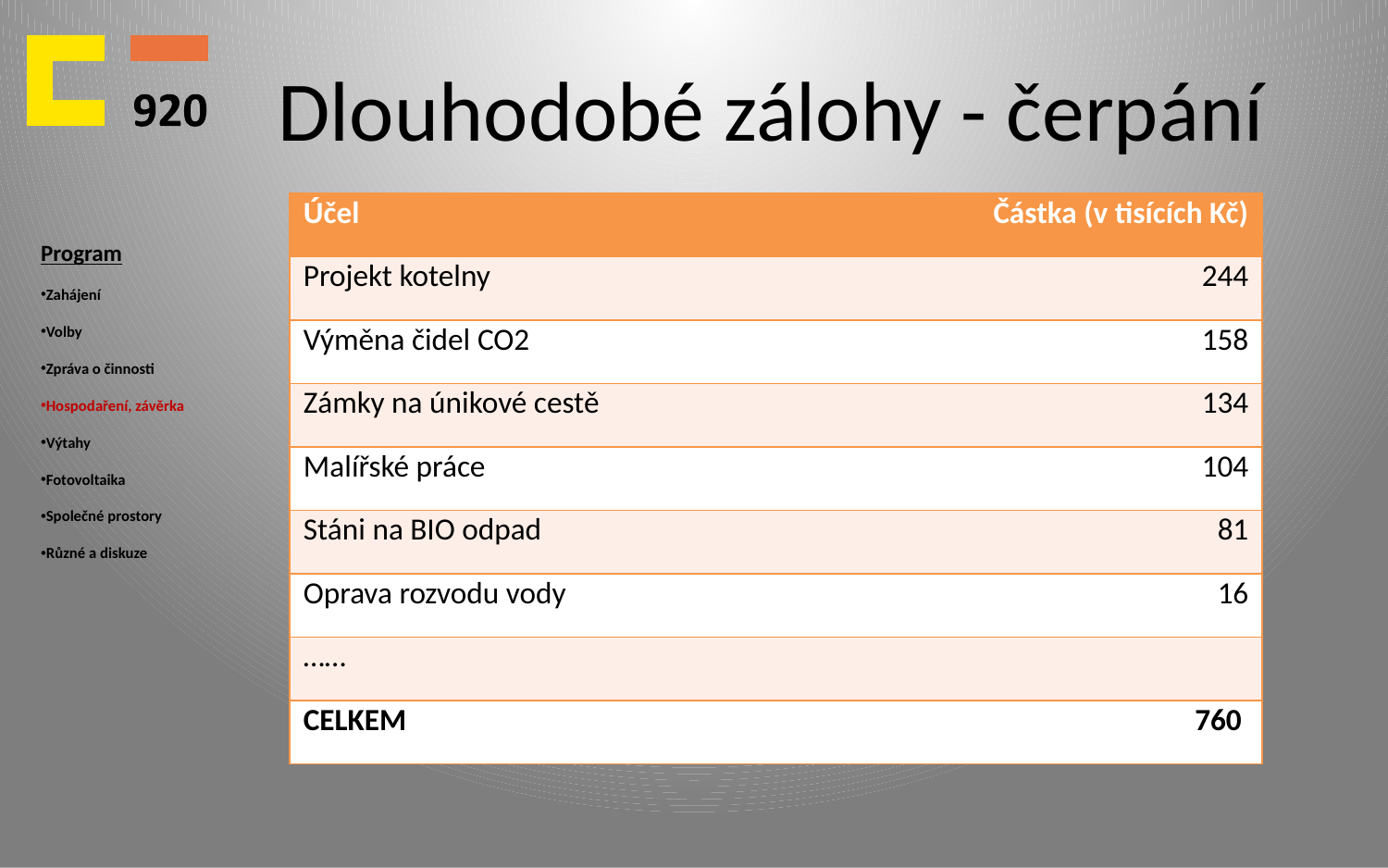

# Dlouhodobé zálohy - čerpání
| Účel | Částka (v tisících Kč) |
| --- | --- |
| Projekt kotelny | 244 |
| Výměna čidel CO2 | 158 |
| Zámky na únikové cestě | 134 |
| Malířské práce | 104 |
| Stáni na BIO odpad | 81 |
| Oprava rozvodu vody | 16 |
| …… |  |
| CELKEM | 760 |
Program
Zahájení
Volby
Zpráva o činnosti
Hospodaření, závěrka
Výtahy
Fotovoltaika
Společné prostory
Různé a diskuze